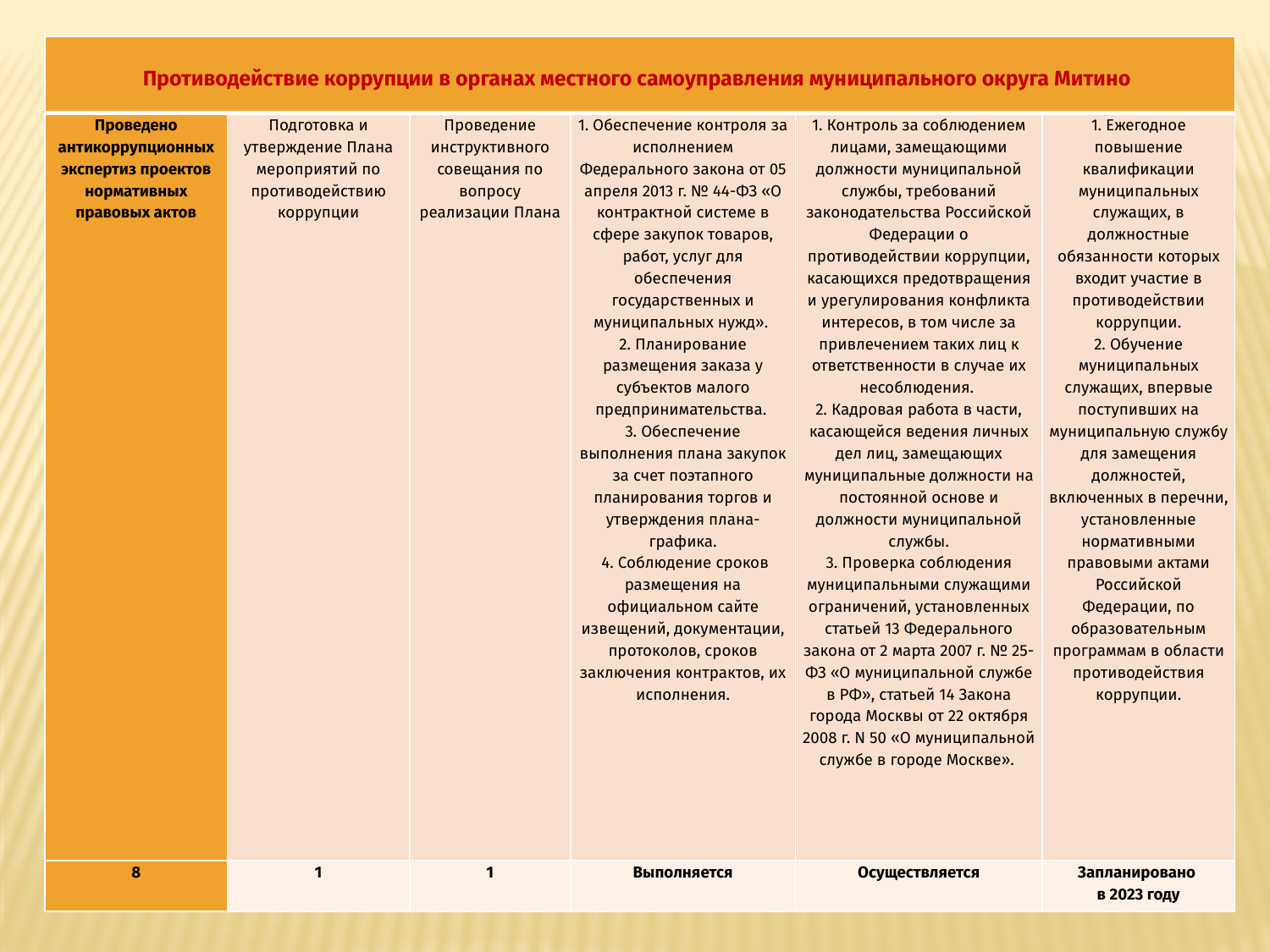

| Противодействие коррупции в органах местного самоуправления муниципального округа Митино |  |  |  |  |  |
| --- | --- | --- | --- | --- | --- |
| Проведено антикоррупционных экспертиз проектов нормативных правовых актов | Подготовка и утверждение Плана мероприятий по противодействию коррупции | Проведение инструктивного совещания по вопросу реализации Плана | 1. Обеспечение контроля за исполнением Федерального закона от 05 апреля 2013 г. № 44-ФЗ «О контрактной системе в сфере закупок товаров, работ, услуг для обеспечения государственных и муниципальных нужд». 2. Планирование размещения заказа у субъектов малого предпринимательства. 3. Обеспечение выполнения плана закупок за счет поэтапного планирования торгов и утверждения плана-графика. 4. Соблюдение сроков размещения на официальном сайте извещений, документации, протоколов, сроков заключения контрактов, их исполнения. | 1. Контроль за соблюдением лицами, замещающими должности муниципальной службы, требований законодательства Российской Федерации о противодействии коррупции, касающихся предотвращения и урегулирования конфликта интересов, в том числе за привлечением таких лиц к ответственности в случае их несоблюдения. 2. Кадровая работа в части, касающейся ведения личных дел лиц, замещающих муниципальные должности на постоянной основе и должности муниципальной службы. 3. Проверка соблюдения муниципальными служащими ограничений, установленных статьей 13 Федерально­го закона от 2 марта 2007 г. № 25-ФЗ «О муниципаль­ной службе в РФ», статьей 14 Закона города Москвы от 22 октября 2008 г. N 50 «О муниципальной службе в городе Москве». | 1. Ежегодное повышение квалификации муниципальных служащих, в должностные обязанности которых входит участие в противодействии коррупции. 2. Обучение муниципальных служащих, впервые поступивших на муниципальную службу для замещения должностей, включенных в перечни, установленные нормативными правовыми актами Российской Федерации, по образовательным программам в области противодействия коррупции. |
| 8 | 1 | 1 | Выполняется | Осуществляется | Запланировано в 2023 году |